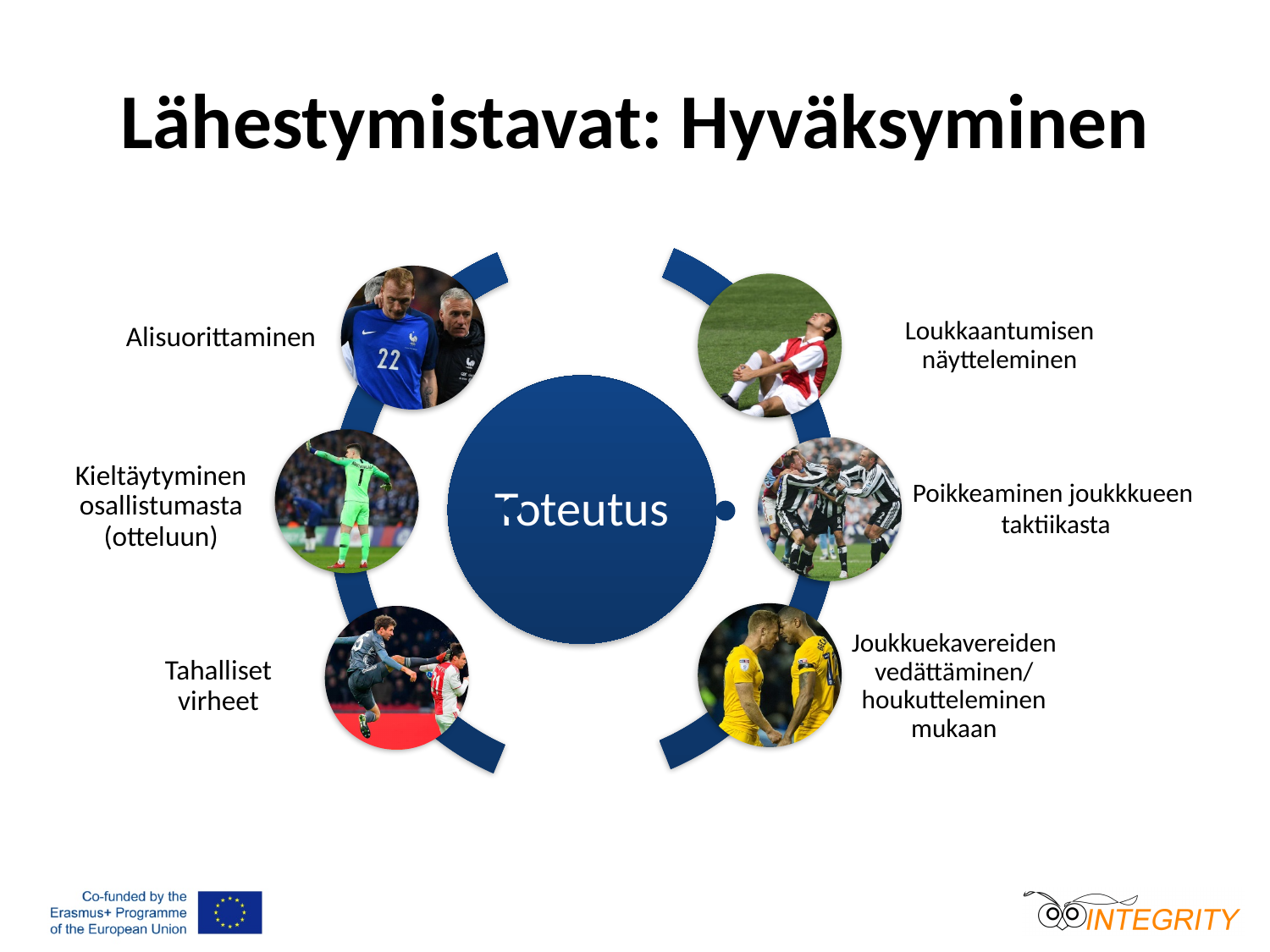

# Lähestymistavat: Hyväksyminen

Alisuorittaminen
Kieltäytyminen osallistumasta (otteluun)
Tahalliset virheet
Toteutus
Loukkaantumisen näytteleminen
Poikkeaminen joukkkueen
taktiikasta
Joukkuekavereiden vedättäminen/ houkutteleminen mukaan